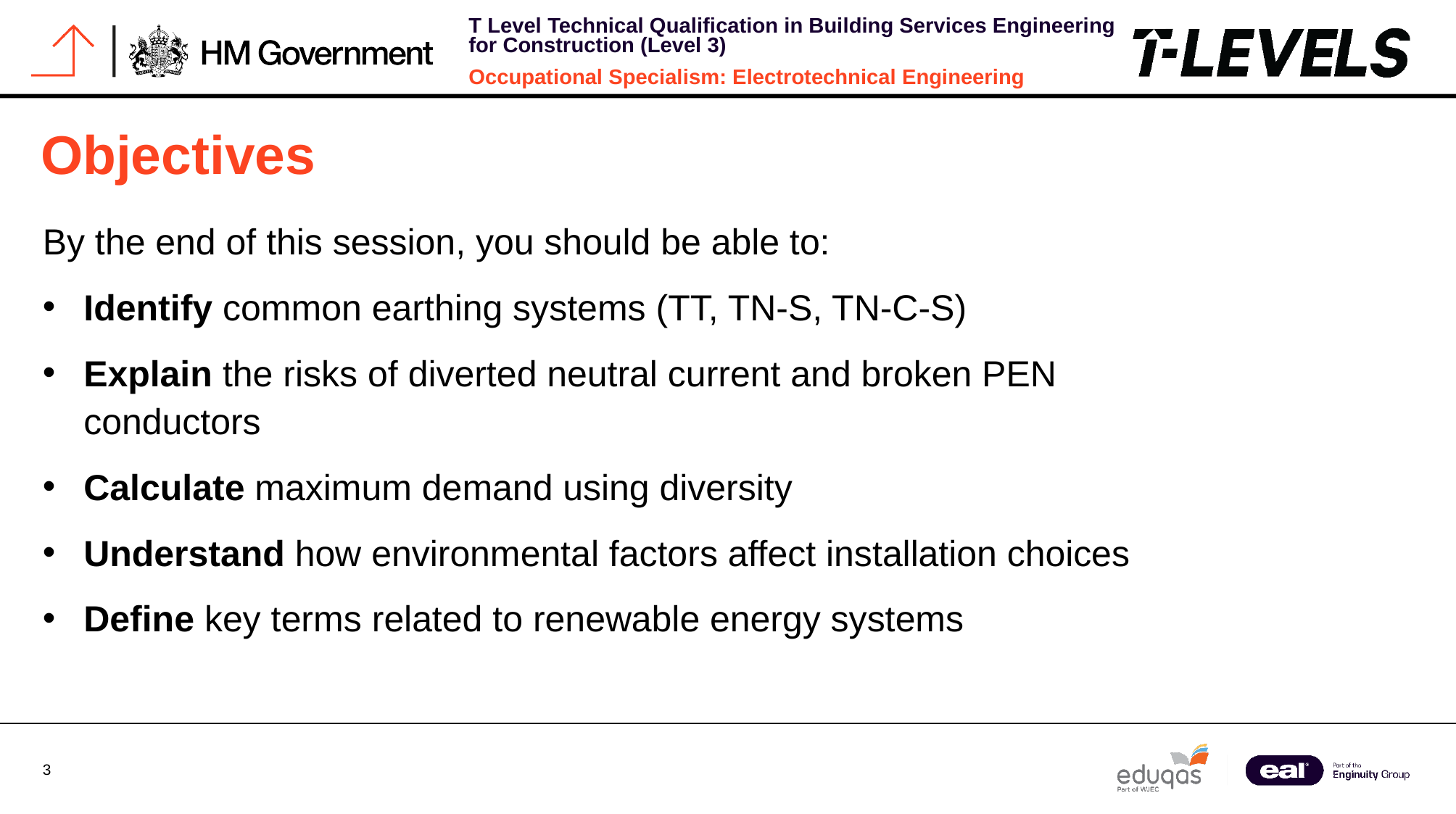

# Objectives
By the end of this session, you should be able to:
Identify common earthing systems (TT, TN-S, TN-C-S)
Explain the risks of diverted neutral current and broken PEN conductors
Calculate maximum demand using diversity
Understand how environmental factors affect installation choices
Define key terms related to renewable energy systems